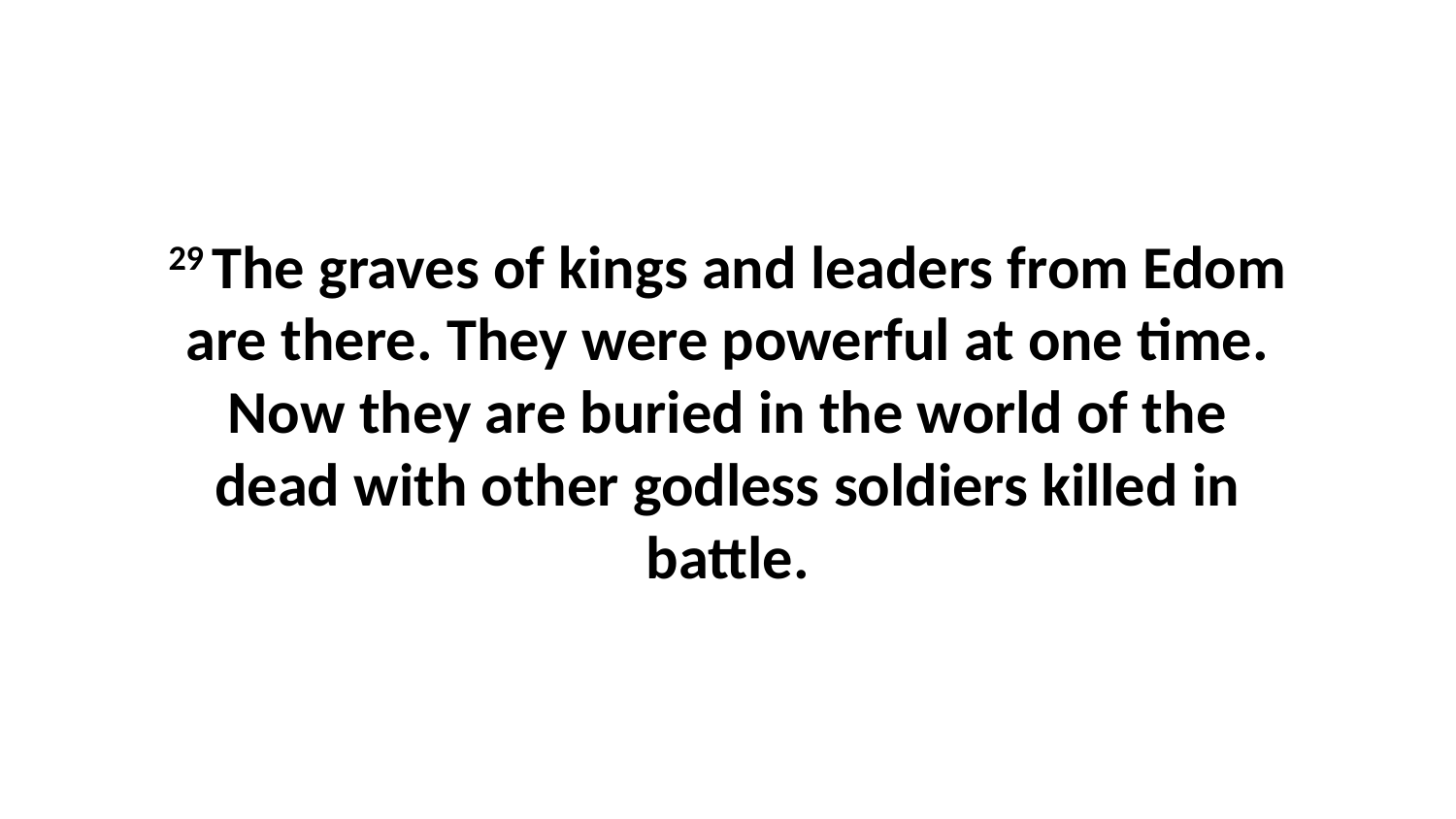

29 The graves of kings and leaders from Edom are there. They were powerful at one time. Now they are buried in the world of the dead with other godless soldiers killed in battle.